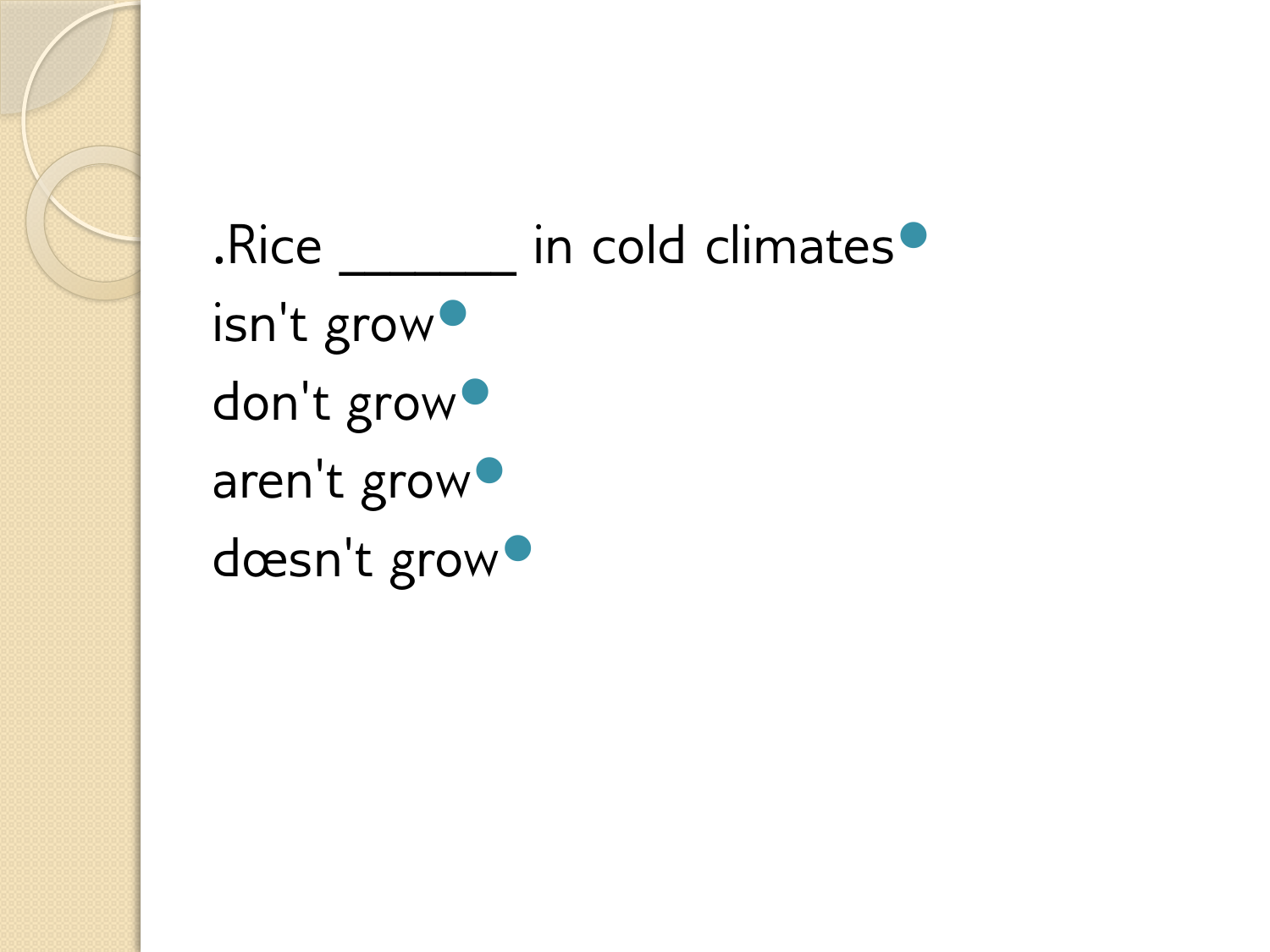

#
Rice _______ in cold climates.
isn't grow
don't grow
aren't grow
doesn't grow